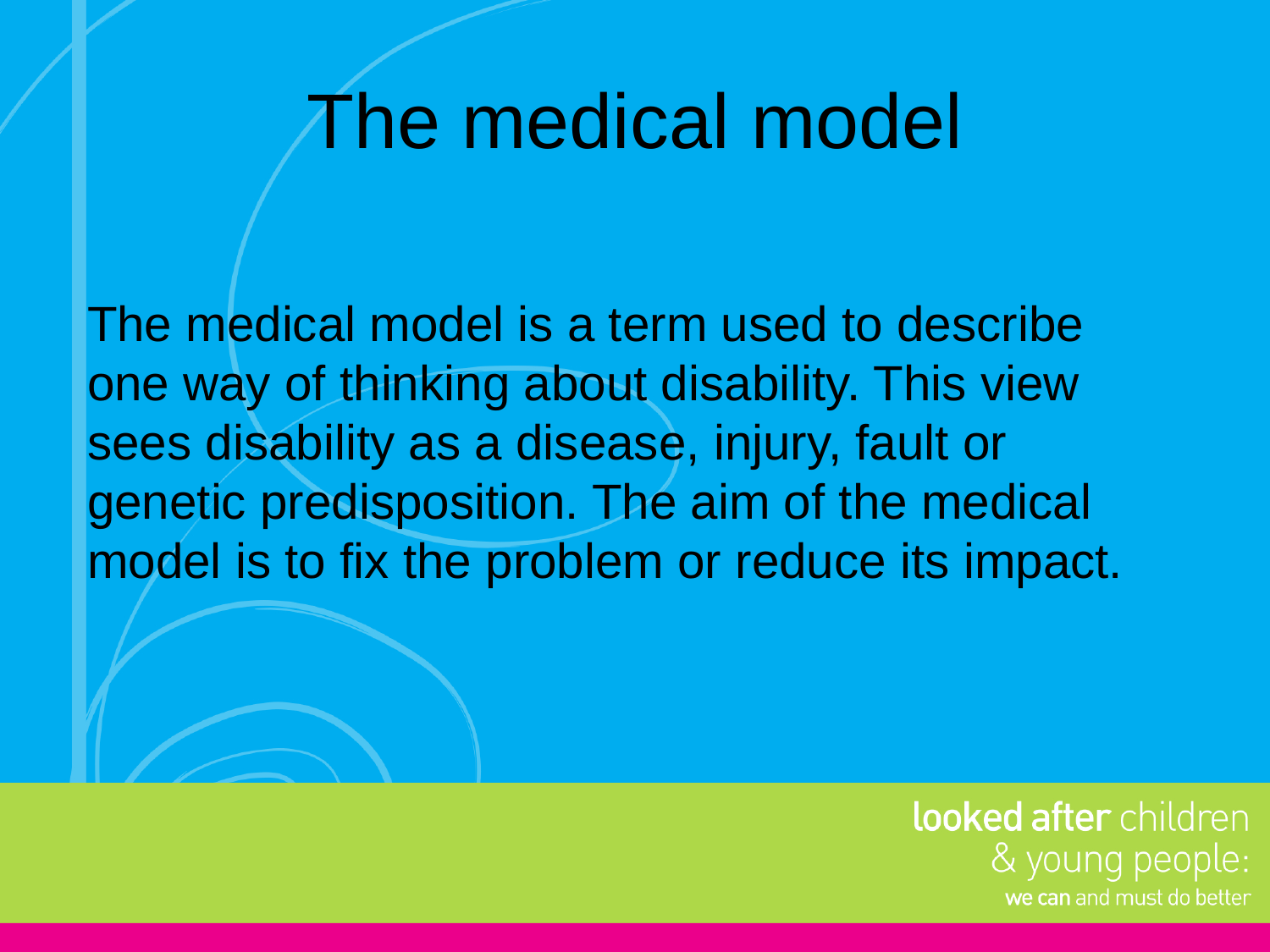

# The medical model
The medical model is a term used to describe one way of thinking about disability. This view sees disability as a disease, injury, fault or genetic predisposition. The aim of the medical model is to fix the problem or reduce its impact.